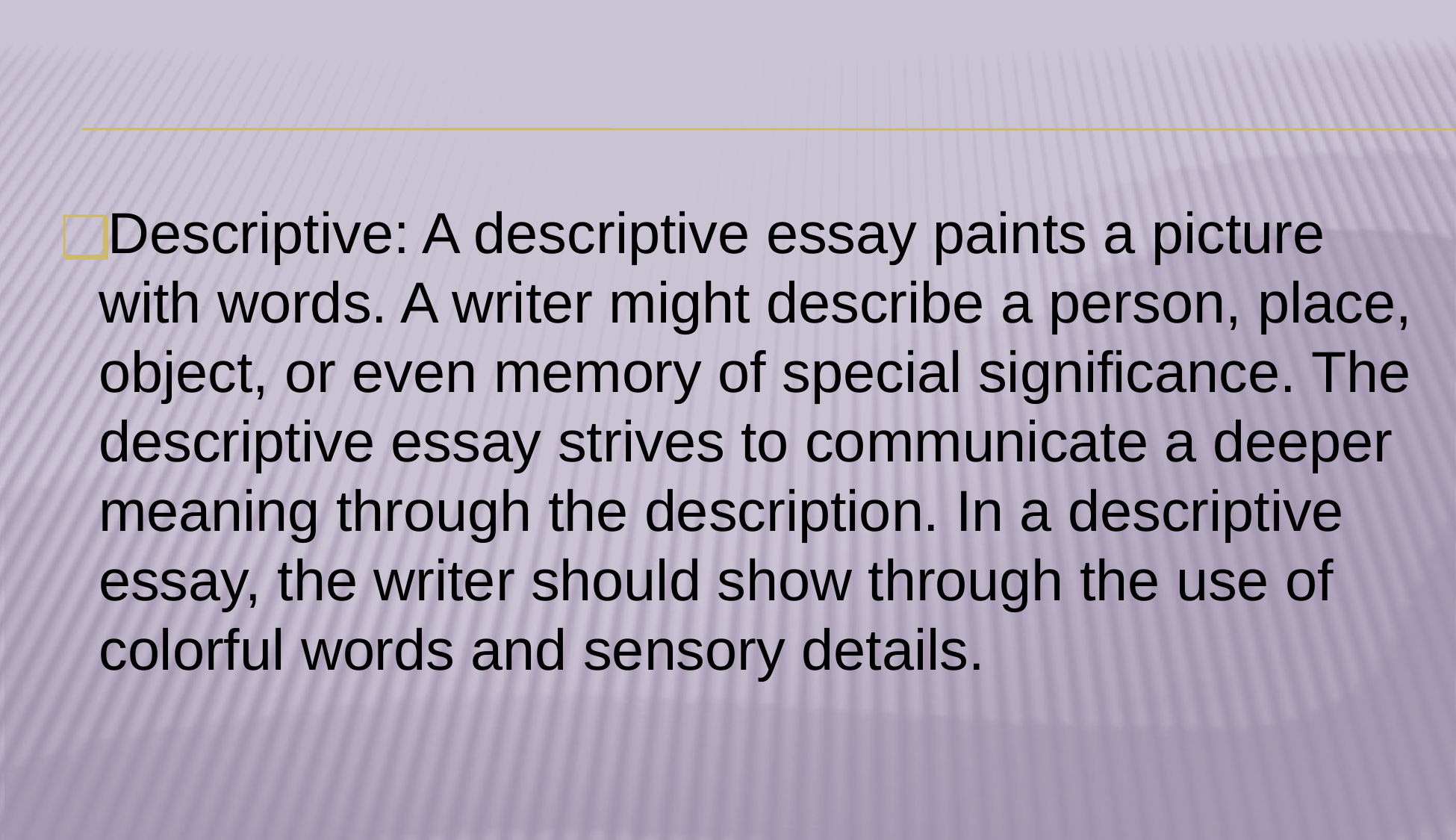

#
Descriptive: A descriptive essay paints a picture with words. A writer might describe a person, place, object, or even memory of special significance. The descriptive essay strives to communicate a deeper meaning through the description. In a descriptive essay, the writer should show through the use of colorful words and sensory details.